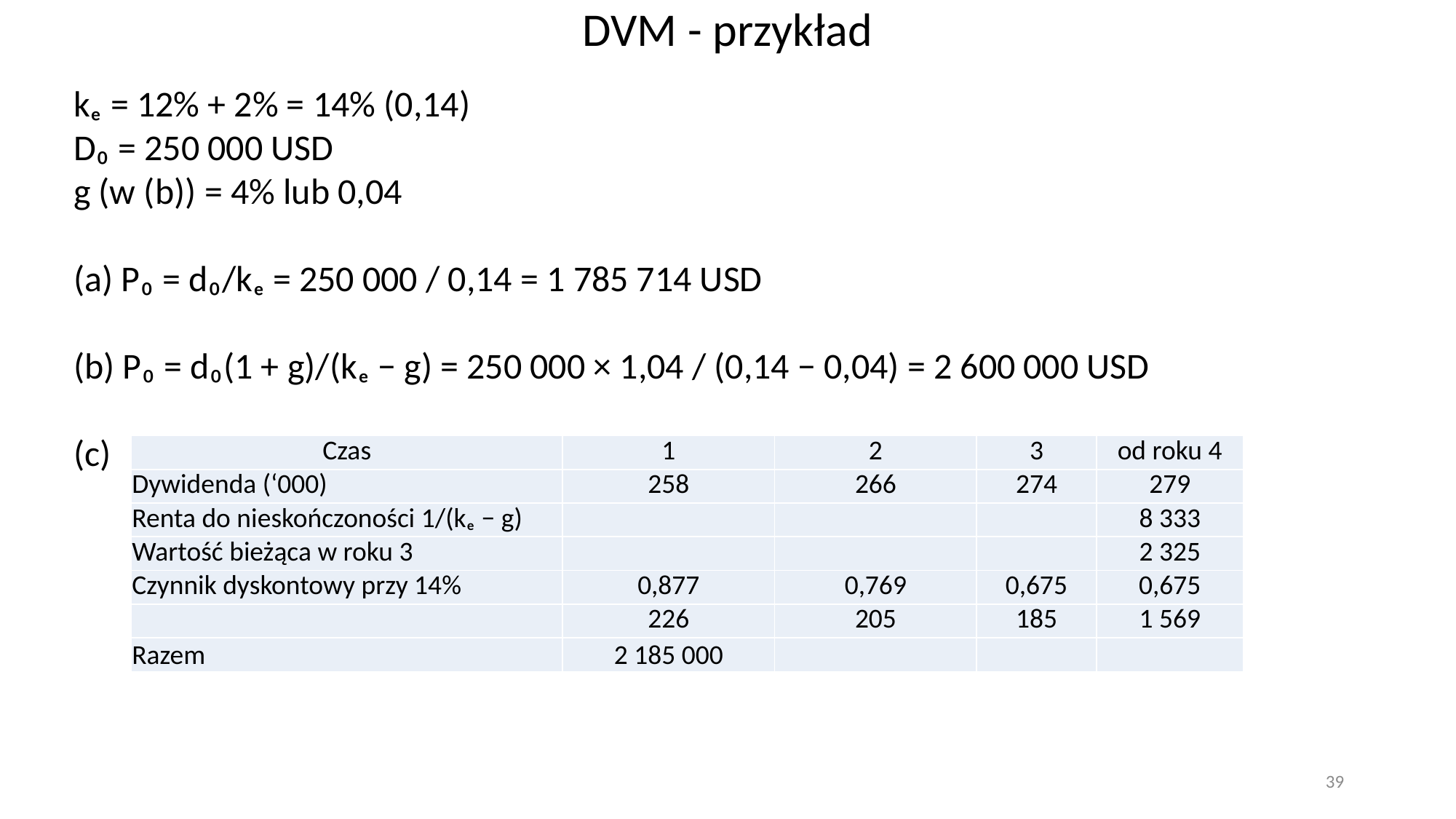

# DVM - przykład
kₑ = 12% + 2% = 14% (0,14)
D₀ = 250 000 USD
g (w (b)) = 4% lub 0,04

(a) P₀ = d₀/kₑ = 250 000 / 0,14 = 1 785 714 USD

(b) P₀ = d₀(1 + g)/(kₑ − g) = 250 000 × 1,04 / (0,14 − 0,04) = 2 600 000 USD

(c)
| Czas | 1 | 2 | 3 | od roku 4 |
| --- | --- | --- | --- | --- |
| Dywidenda (‘000) | 258 | 266 | 274 | 279 |
| Renta do nieskończoności 1/(kₑ − g) |  |  |  | 8 333 |
| Wartość bieżąca w roku 3 |  |  |  | 2 325 |
| Czynnik dyskontowy przy 14% | 0,877 | 0,769 | 0,675 | 0,675 |
|  | 226 | 205 | 185 | 1 569 |
| Razem | 2 185 000 |  |  |  |
39